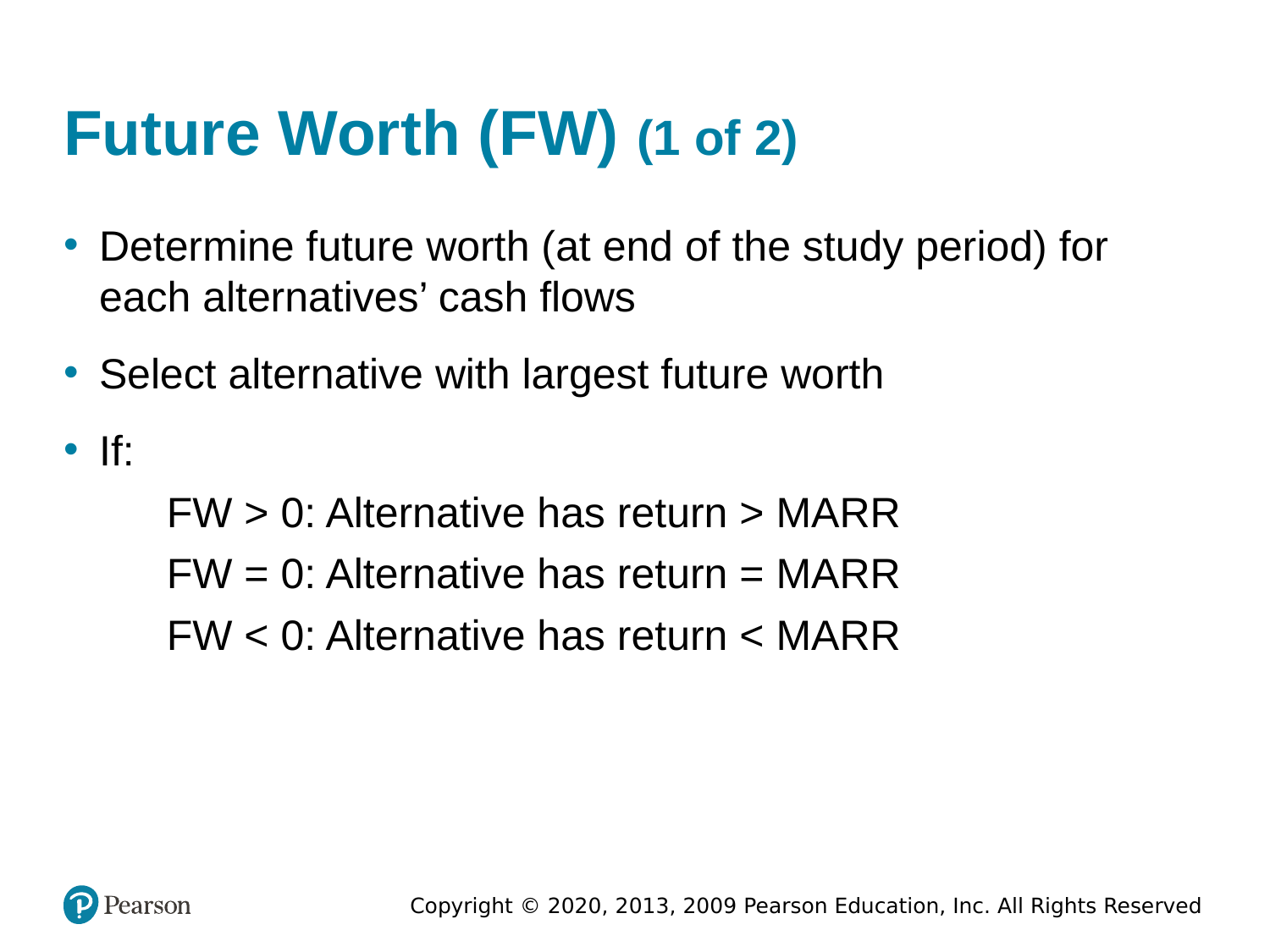

# Future Worth (FW) (1 of 2)
Determine future worth (at end of the study period) for each alternatives’ cash flows
Select alternative with largest future worth
If:
	FW > 0: Alternative has return > MARR
	FW = 0: Alternative has return = MARR
	FW < 0: Alternative has return < MARR